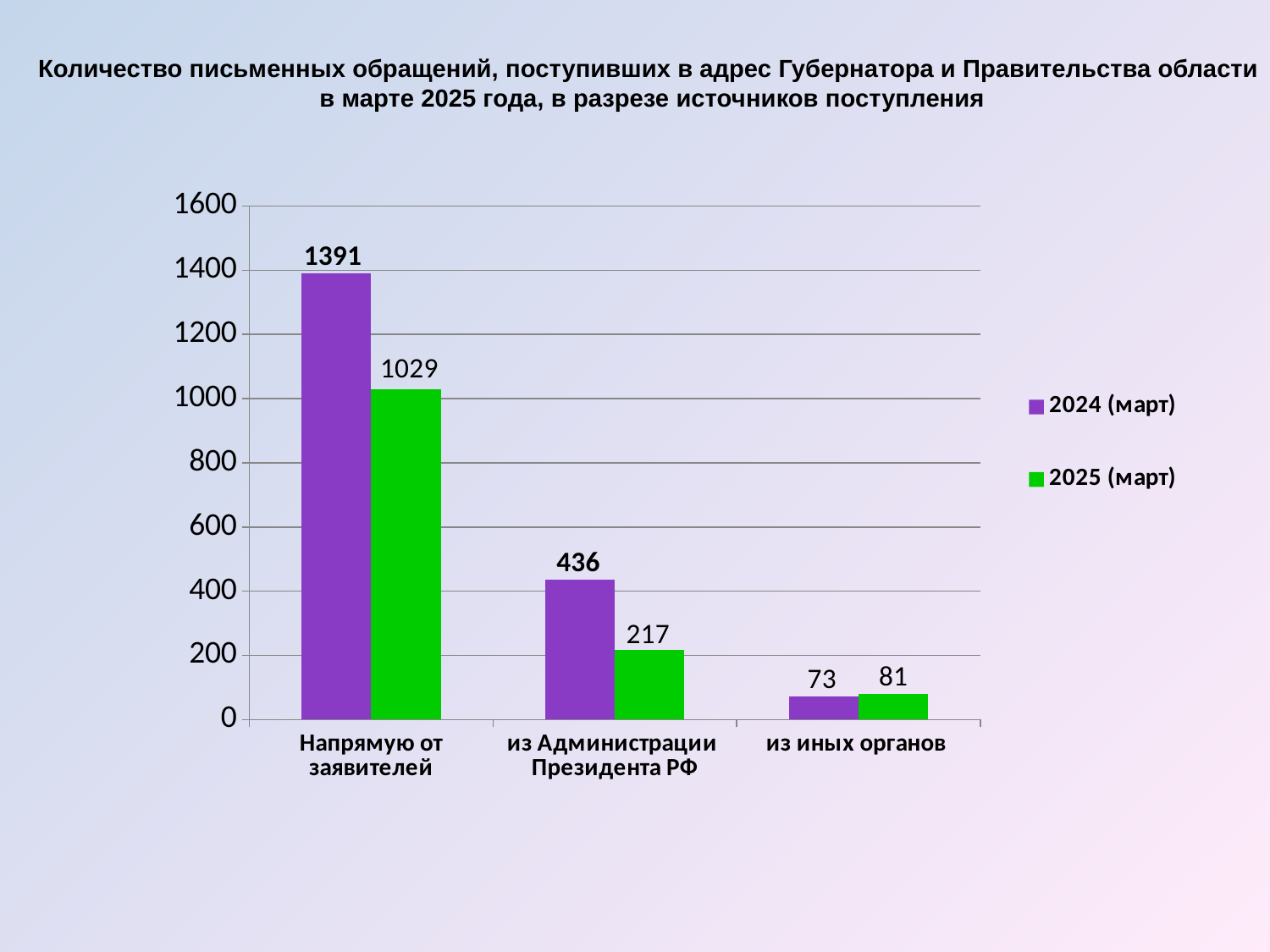

Количество письменных обращений, поступивших в адрес Губернатора и Правительства области
в марте 2025 года, в разрезе источников поступления

### Chart

| Category | 2024 (март) | 2025 (март) |
|---|---|---|
| Напрямую от заявителей | 1391.0 | 1029.0 |
| из Администрации  Президента РФ | 436.0 | 217.0 |
| из иных органов  | 73.0 | 81.0 |